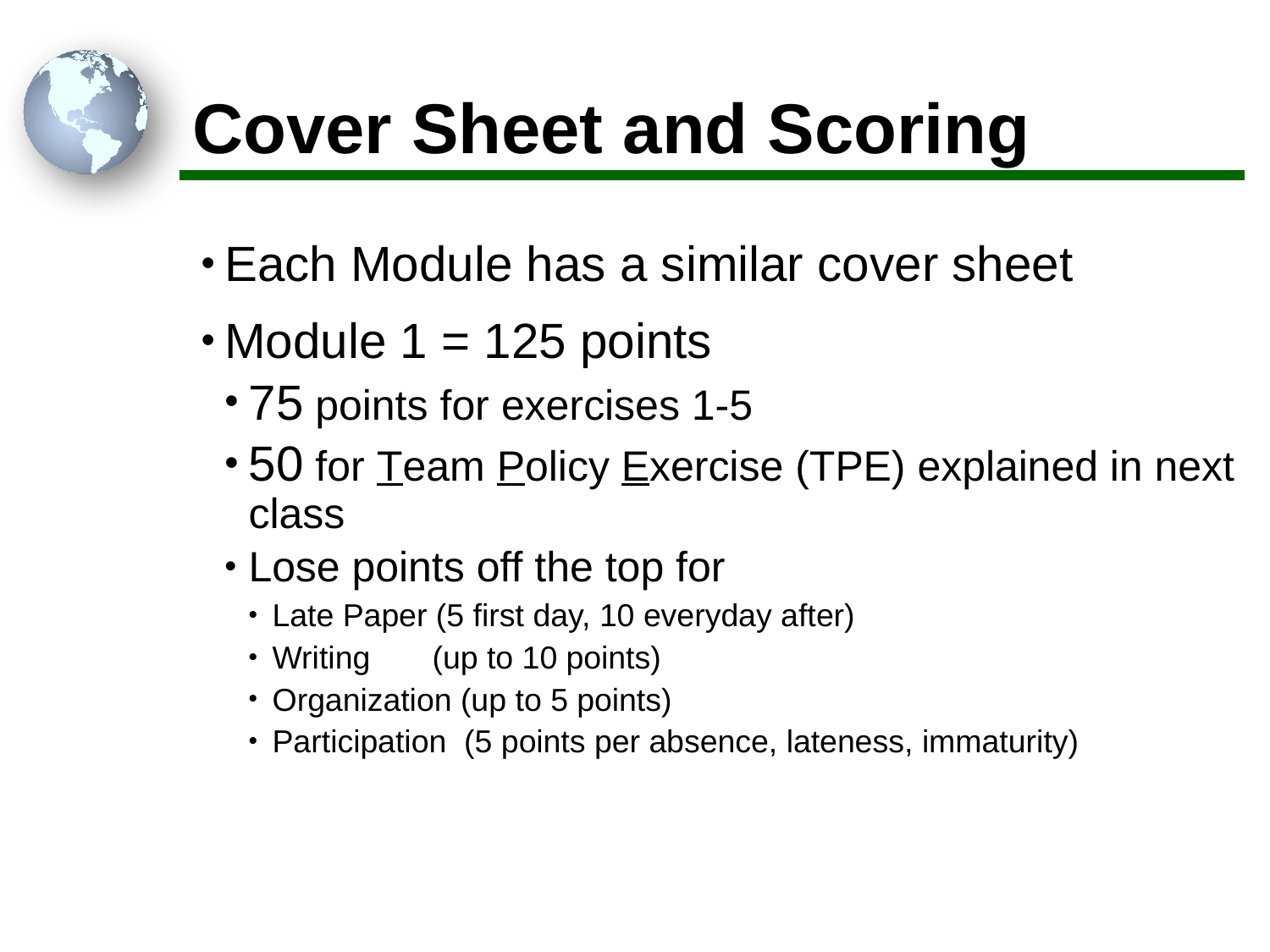

# Cover Sheet and Scoring
Each Module has a similar cover sheet
Module 1 = 125 points
75 points for exercises 1-5
50 for Team Policy Exercise (TPE) explained in next class
Lose points off the top for
Late Paper (5 first day, 10 everyday after)
Writing       (up to 10 points)
Organization (up to 5 points)
Participation  (5 points per absence, lateness, immaturity)